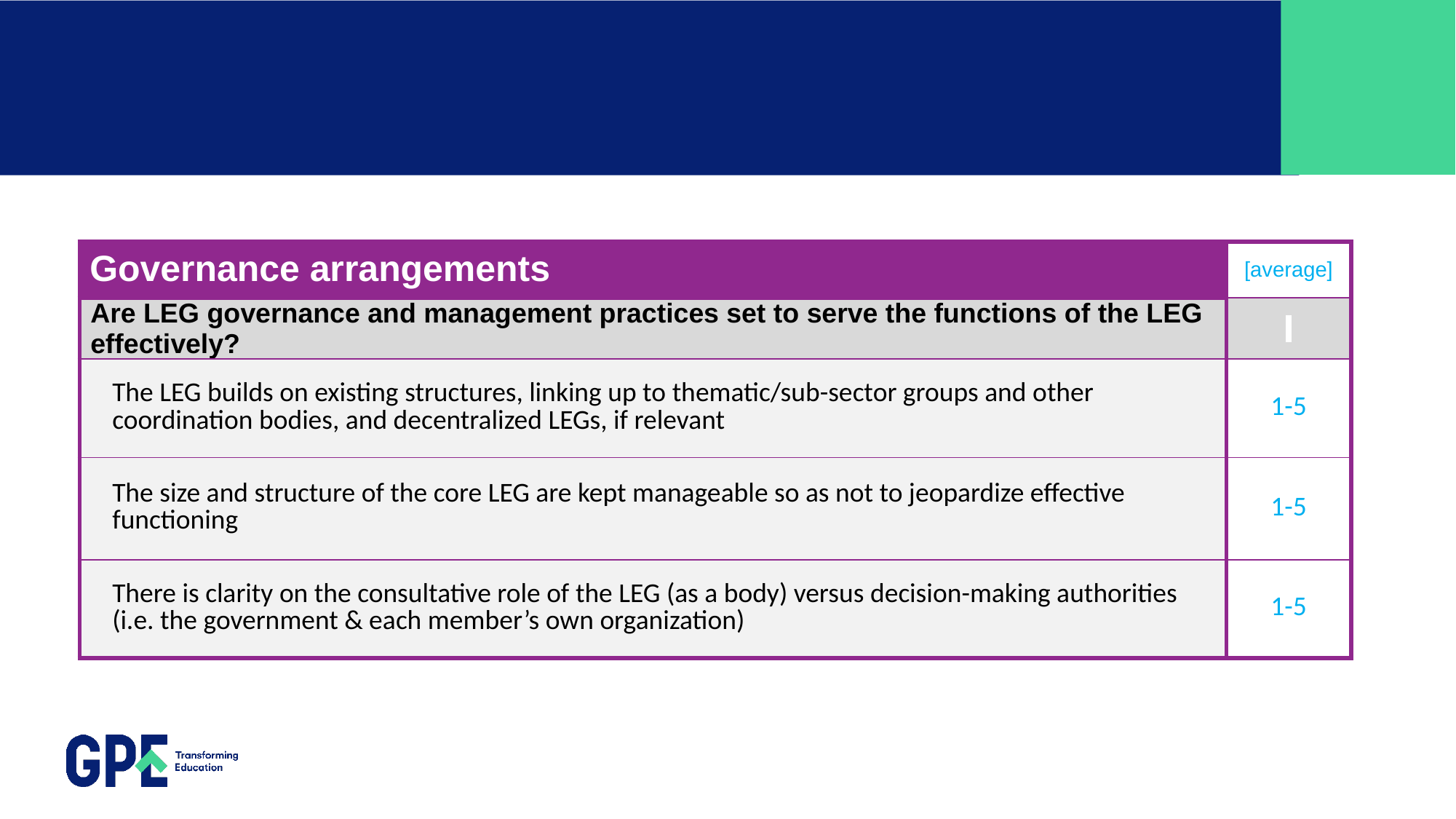

| Governance arrangements | [average] |
| --- | --- |
| Are LEG governance and management practices set to serve the functions of the LEG effectively? |  |
| The LEG builds on existing structures, linking up to thematic/sub-sector groups and other coordination bodies, and decentralized LEGs, if relevant | 1-5 |
| The size and structure of the core LEG are kept manageable so as not to jeopardize effective functioning | 1-5 |
| There is clarity on the consultative role of the LEG (as a body) versus decision-making authorities (i.e. the government & each member’s own organization) | 1-5 |